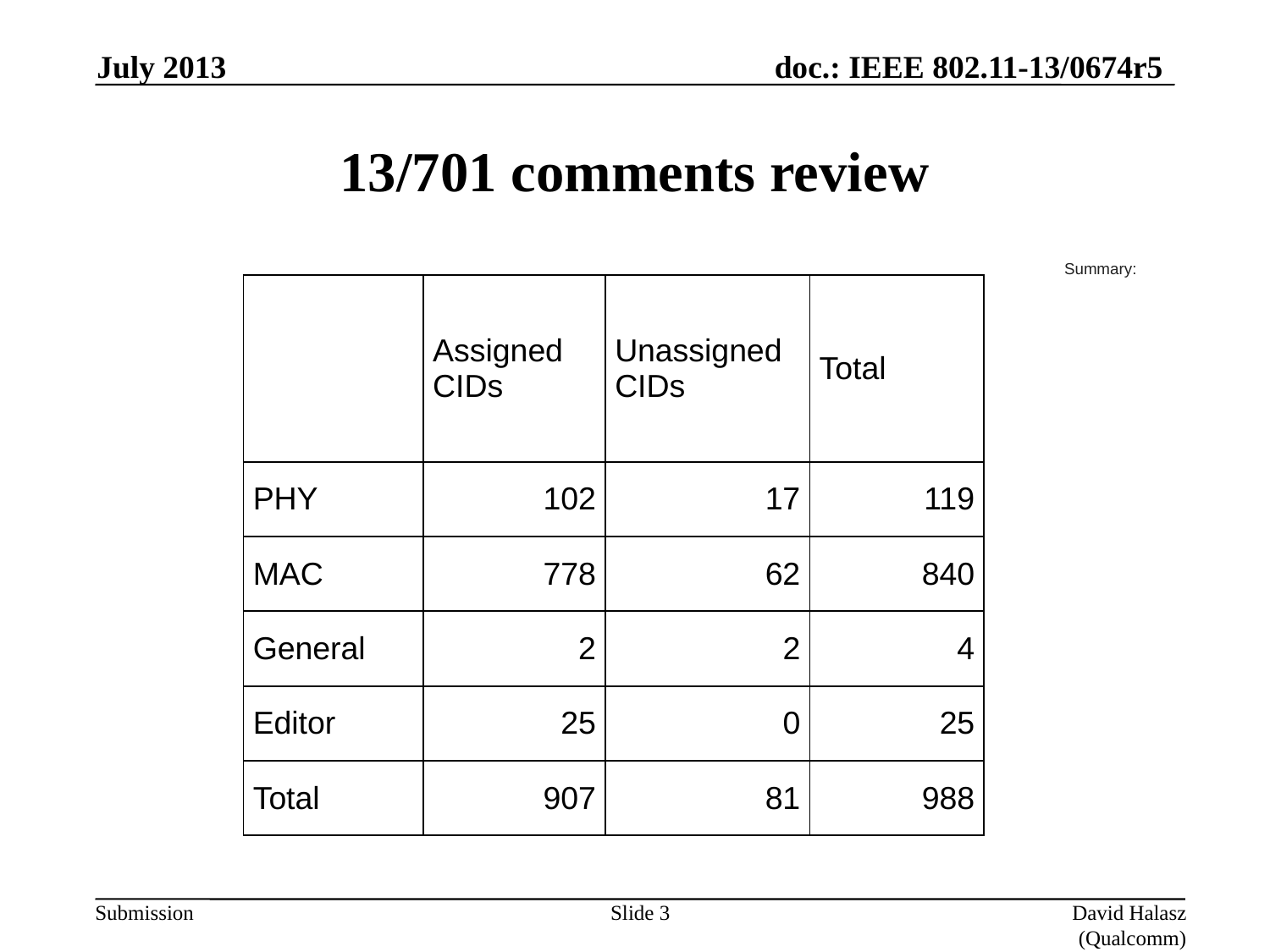

July 2013
# 13/701 comments review
|  | Assigned CIDs | Unassigned CIDs | Total |
| --- | --- | --- | --- |
| PHY | 102 | 17 | 119 |
| MAC | 778 | 62 | 840 |
| General | 2 | 2 | 4 |
| Editor | 25 | 0 | 25 |
| Total | 907 | 81 | 988 |
Summary:

Slide 3
David Halasz (Qualcomm)